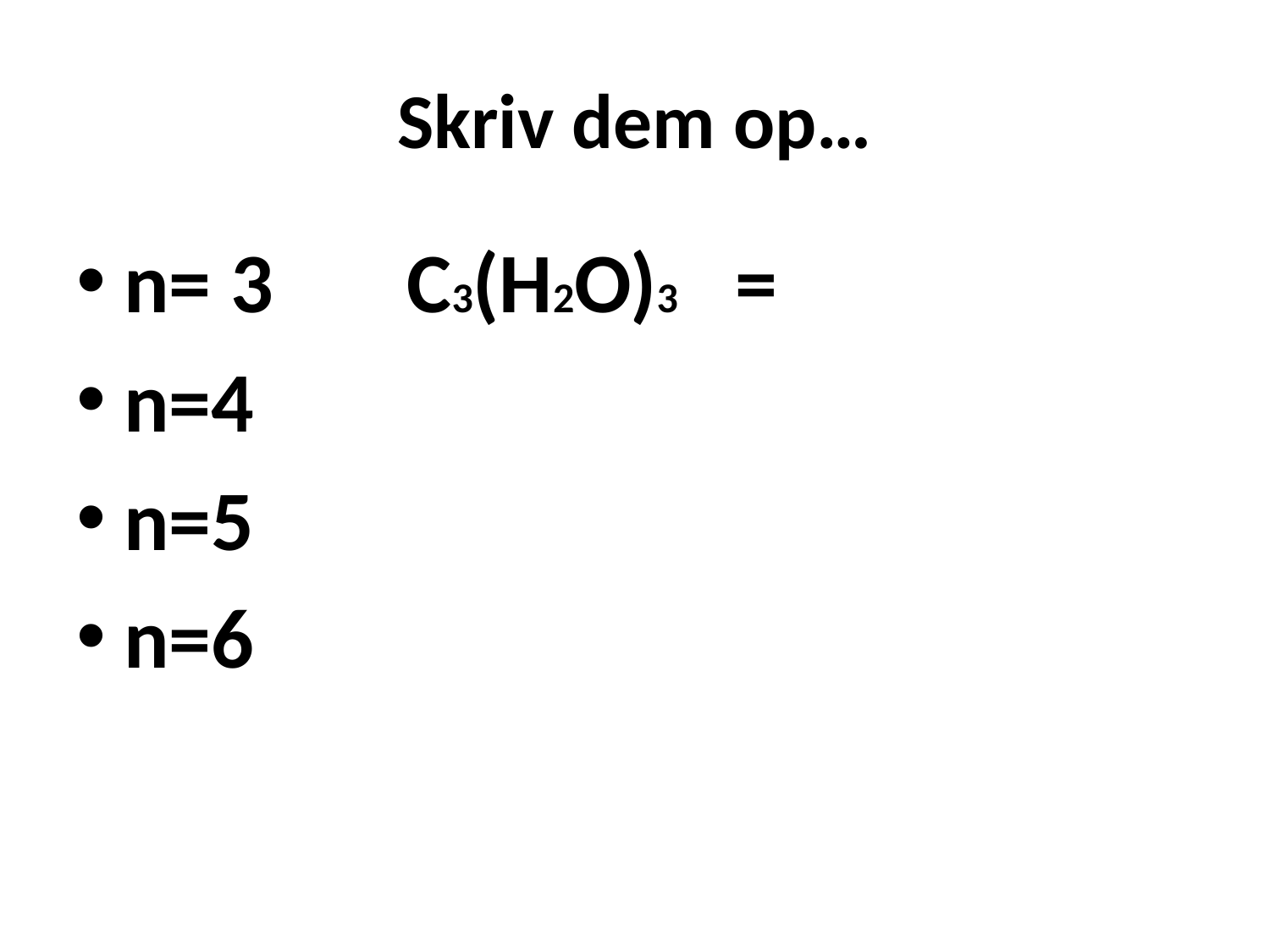

# Skriv dem op…
n= 3       C3(H2O)3   =
n=4
n=5
n=6